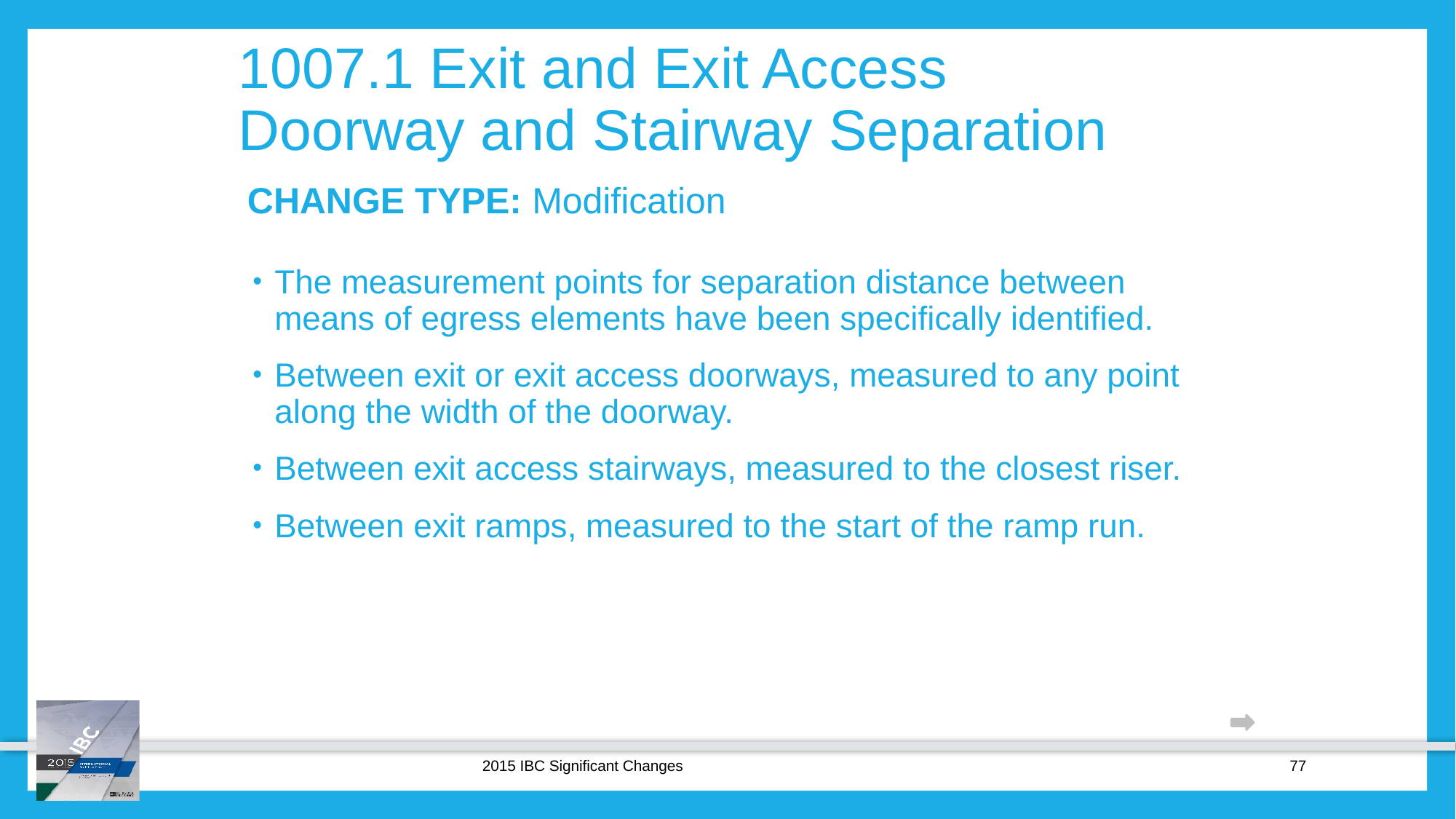

# 1007.1 Exit and Exit Access Doorway and Stairway Separation
CHANGE TYPE: Modification
The measurement points for separation distance between means of egress elements have been specifically identified.
Between exit or exit access doorways, measured to any point along the width of the doorway.
Between exit access stairways, measured to the closest riser.
Between exit ramps, measured to the start of the ramp run.

2015 IBC Significant Changes
77